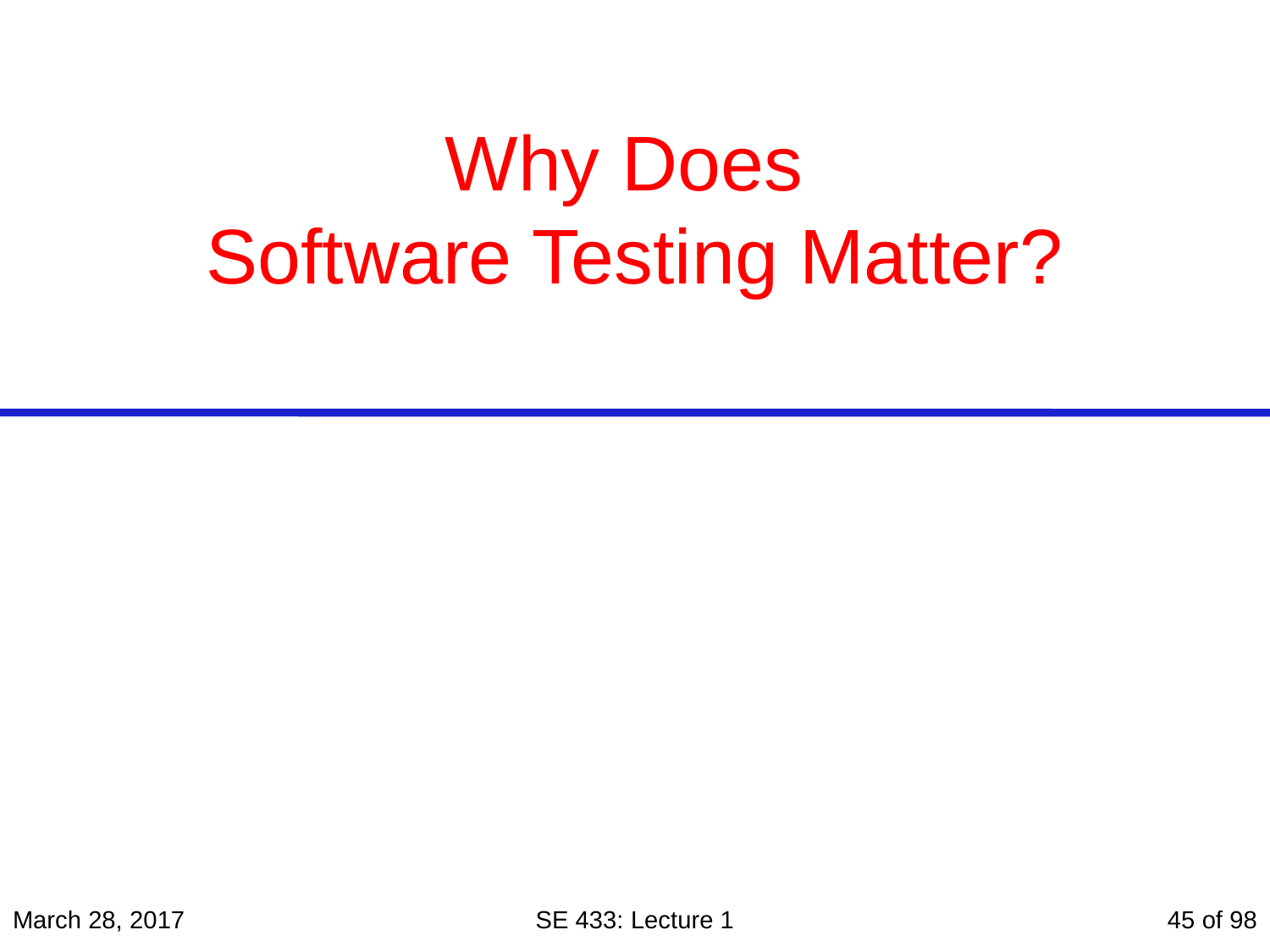

# Why Does Software Testing Matter?

March 28, 2017
SE 433: Lecture 1
45 of 98